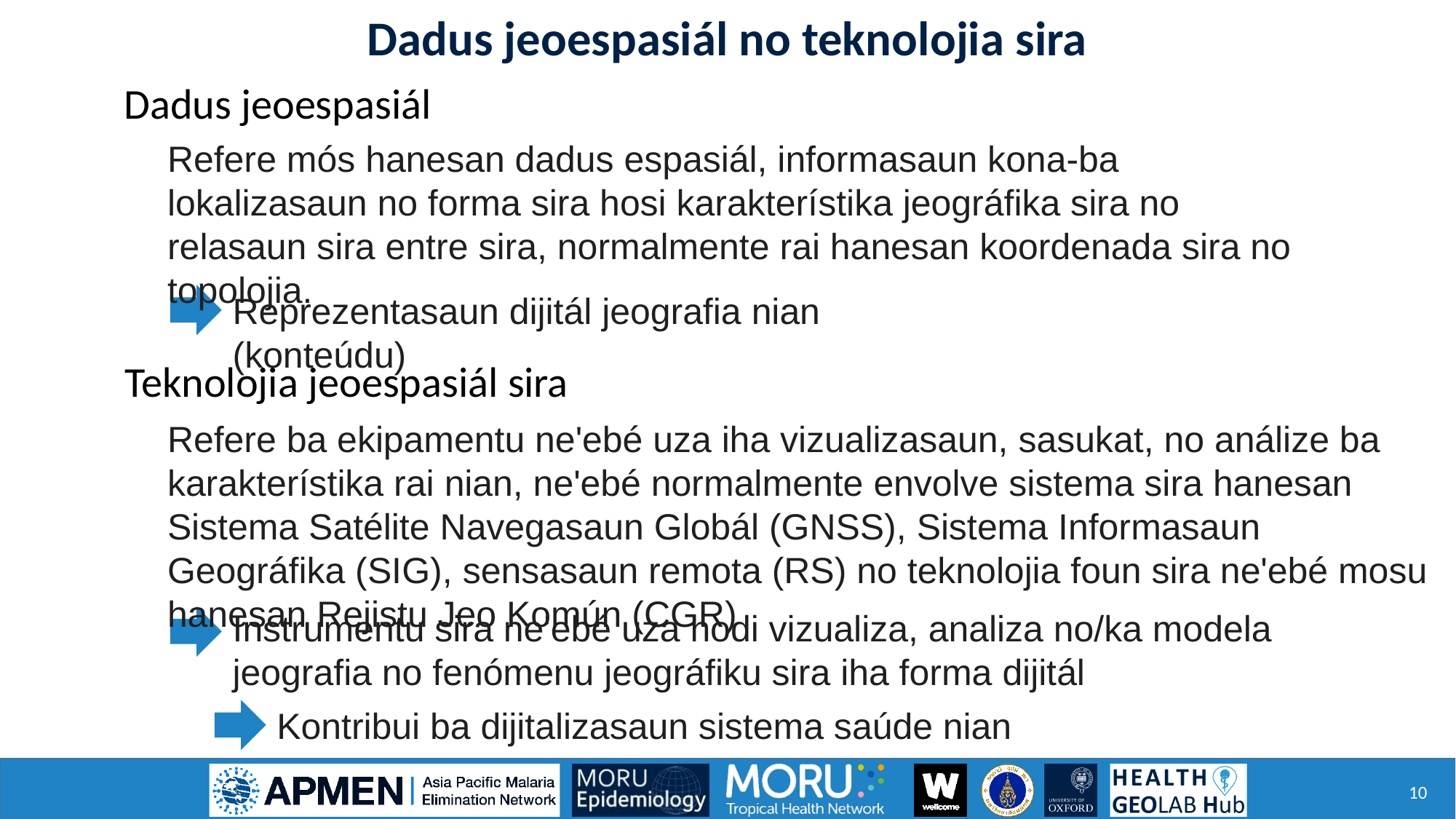

Dadus jeoespasiál no teknolojia sira
Dadus jeoespasiál
Refere mós hanesan dadus espasiál, informasaun kona-ba lokalizasaun no forma sira hosi karakterístika jeográfika sira no relasaun sira entre sira, normalmente rai hanesan koordenada sira no topolojia.
Reprezentasaun dijitál jeografia nian (konteúdu)

Teknolojia jeoespasiál sira
Refere ba ekipamentu ne'ebé uza iha vizualizasaun, sasukat, no análize ba karakterístika rai nian, ne'ebé normalmente envolve sistema sira hanesan Sistema Satélite Navegasaun Globál (GNSS), Sistema Informasaun Geográfika (SIG), sensasaun remota (RS) no teknolojia foun sira ne'ebé mosu hanesan Rejistu Jeo Komún (CGR)
Instrumentu sira ne'ebé uza hodi vizualiza, analiza no/ka modela jeografia no fenómenu jeográfiku sira iha forma dijitál

Kontribui ba dijitalizasaun sistema saúde nian

10